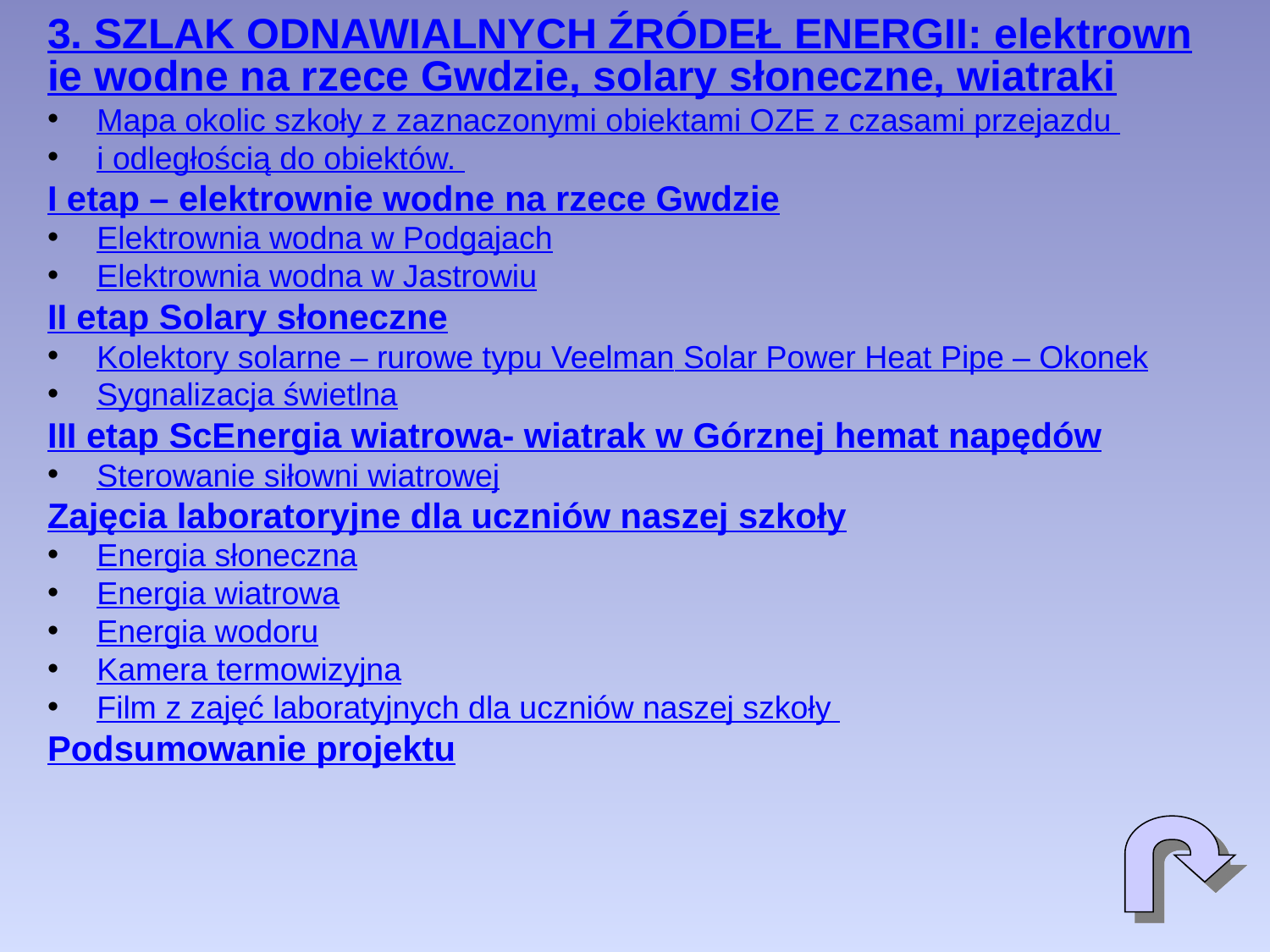

3. SZLAK ODNAWIALNYCH ŹRÓDEŁ ENERGII: elektrownie wodne na rzece Gwdzie, solary słoneczne, wiatraki
Mapa okolic szkoły z zaznaczonymi obiektami OZE z czasami przejazdu
i odległością do obiektów.
I etap – elektrownie wodne na rzece Gwdzie
Elektrownia wodna w Podgajach
Elektrownia wodna w Jastrowiu
II etap Solary słoneczne
Kolektory solarne – rurowe typu Veelman Solar Power Heat Pipe – Okonek
Sygnalizacja świetlna
III etap ScEnergia wiatrowa- wiatrak w Górznej hemat napędów
Sterowanie siłowni wiatrowej
Zajęcia laboratoryjne dla uczniów naszej szkoły
Energia słoneczna
Energia wiatrowa
Energia wodoru
Kamera termowizyjna
Film z zajęć laboratyjnych dla uczniów naszej szkoły
Podsumowanie projektu